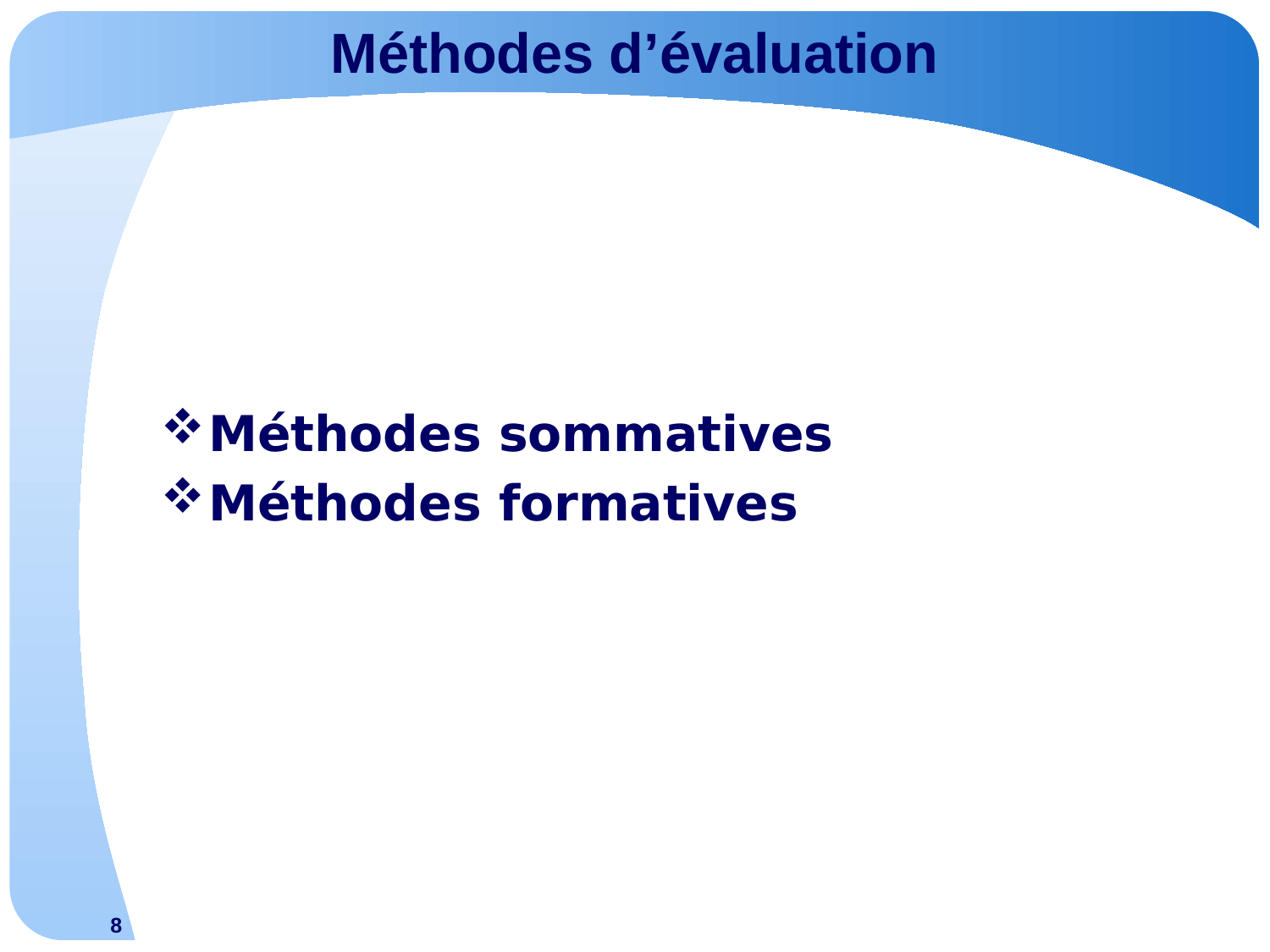

# Méthodes d’évaluation
Méthodes sommatives
Méthodes formatives
8